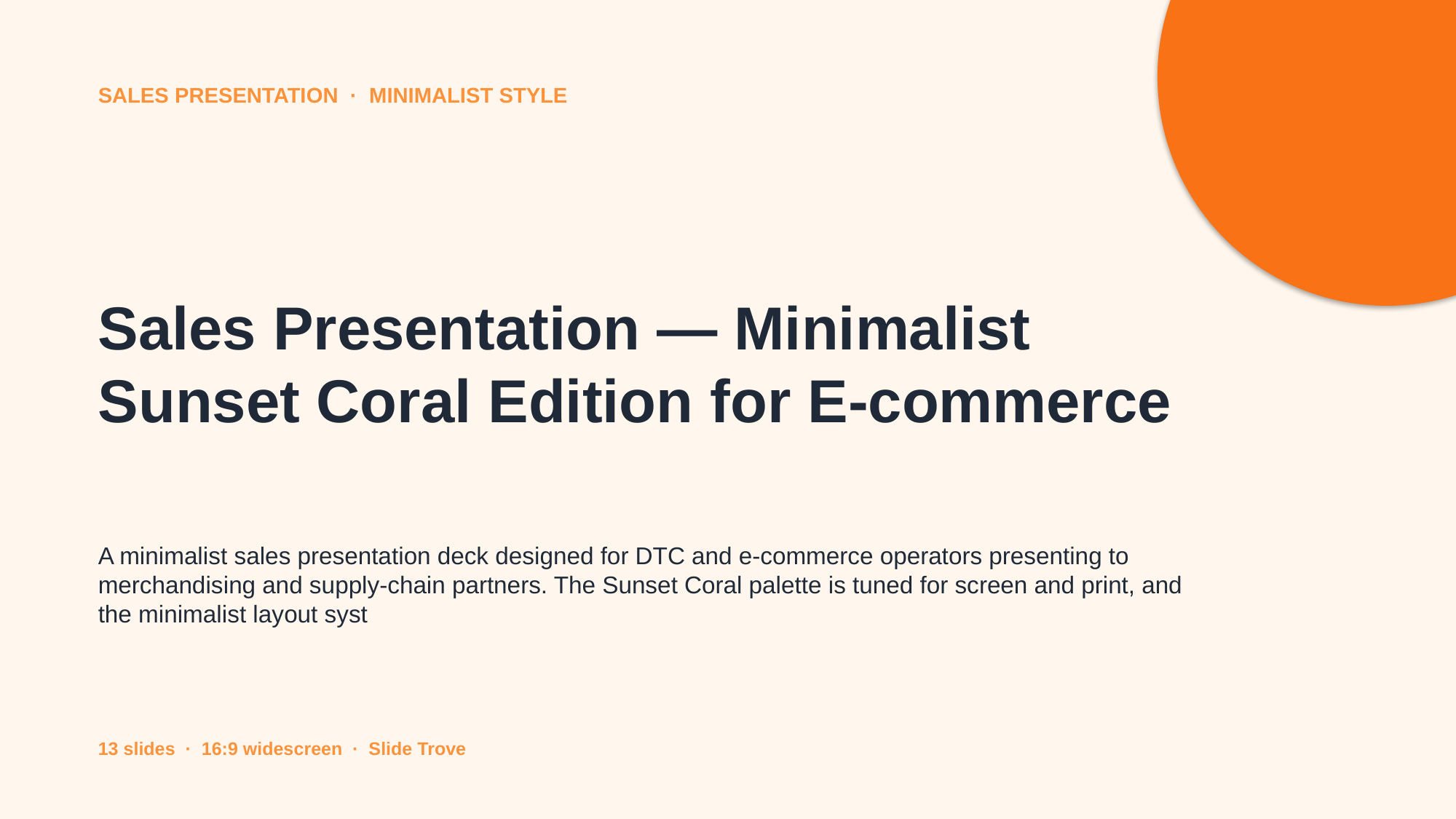

SALES PRESENTATION  ·  MINIMALIST STYLE
Sales Presentation — Minimalist Sunset Coral Edition for E-commerce
A minimalist sales presentation deck designed for DTC and e-commerce operators presenting to merchandising and supply-chain partners. The Sunset Coral palette is tuned for screen and print, and the minimalist layout syst
13 slides  ·  16:9 widescreen  ·  Slide Trove